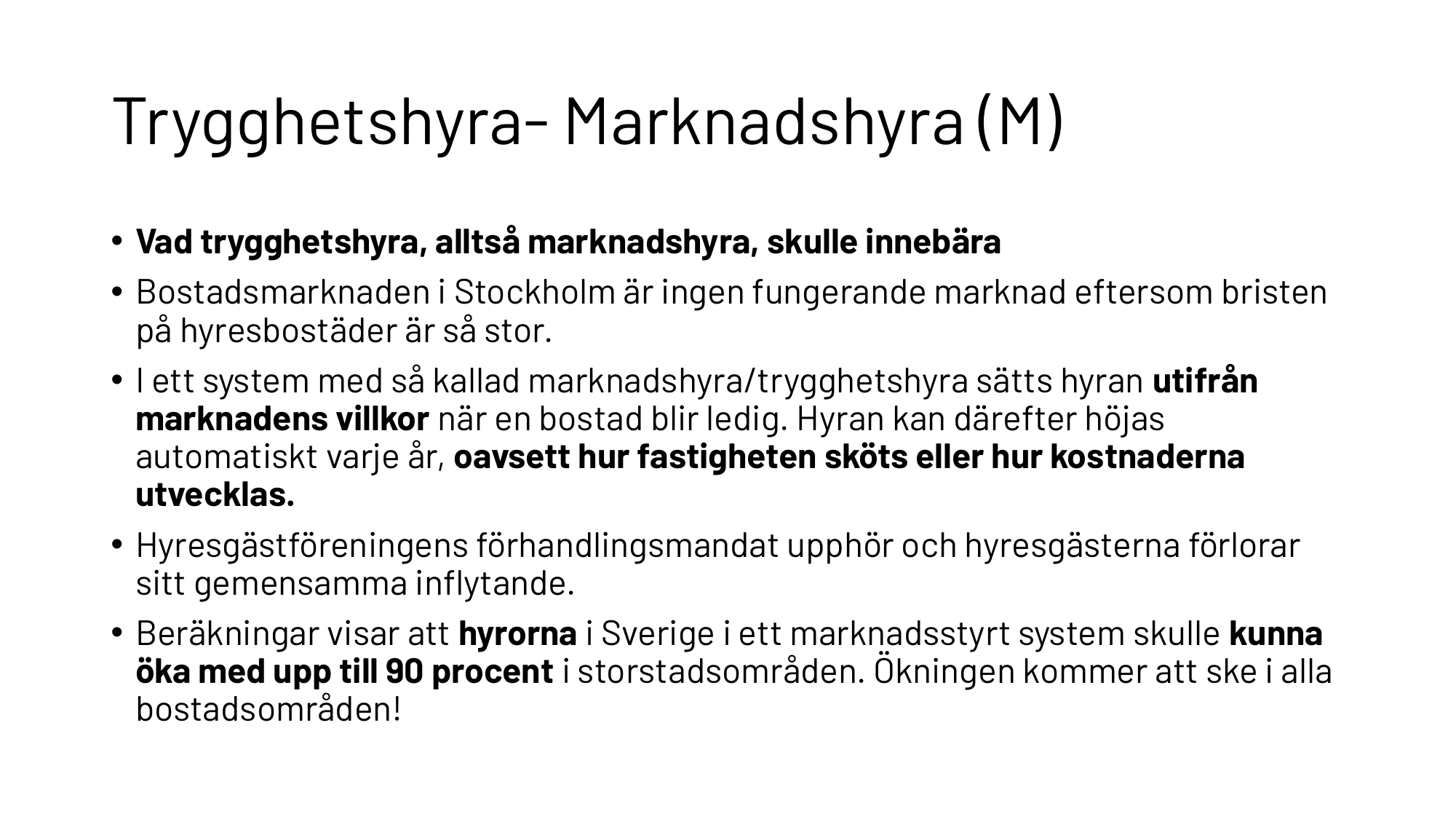

# Trygghetshyra- Marknadshyra (M)
Vad trygghetshyra, alltså marknadshyra, skulle innebära
Bostadsmarknaden i Stockholm är ingen fungerande marknad eftersom bristen på hyresbostäder är så stor.
I ett system med så kallad marknadshyra/trygghetshyra sätts hyran utifrån marknadens villkor när en bostad blir ledig. Hyran kan därefter höjas automatiskt varje år, oavsett hur fastigheten sköts eller hur kostnaderna utvecklas.
Hyresgästföreningens förhandlingsmandat upphör och hyresgästerna förlorar sitt gemensamma inflytande.
Beräkningar visar att hyrorna i Sverige i ett marknadsstyrt system skulle kunna öka med upp till 90 procent i storstadsområden. Ökningen kommer att ske i alla bostadsområden!